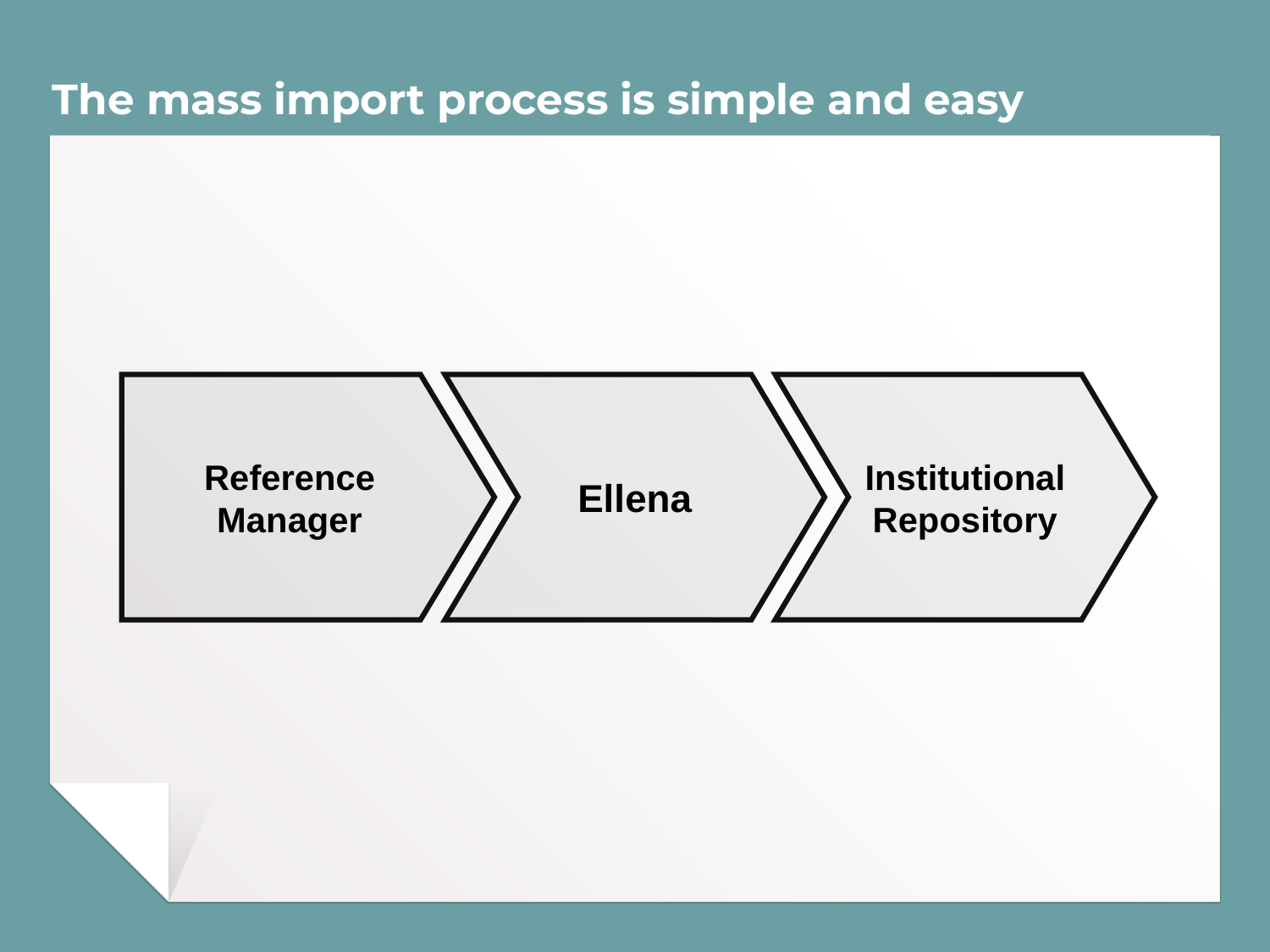

# The mass import process is simple and easy
Reference Manager
Ellena
Institutional Repository